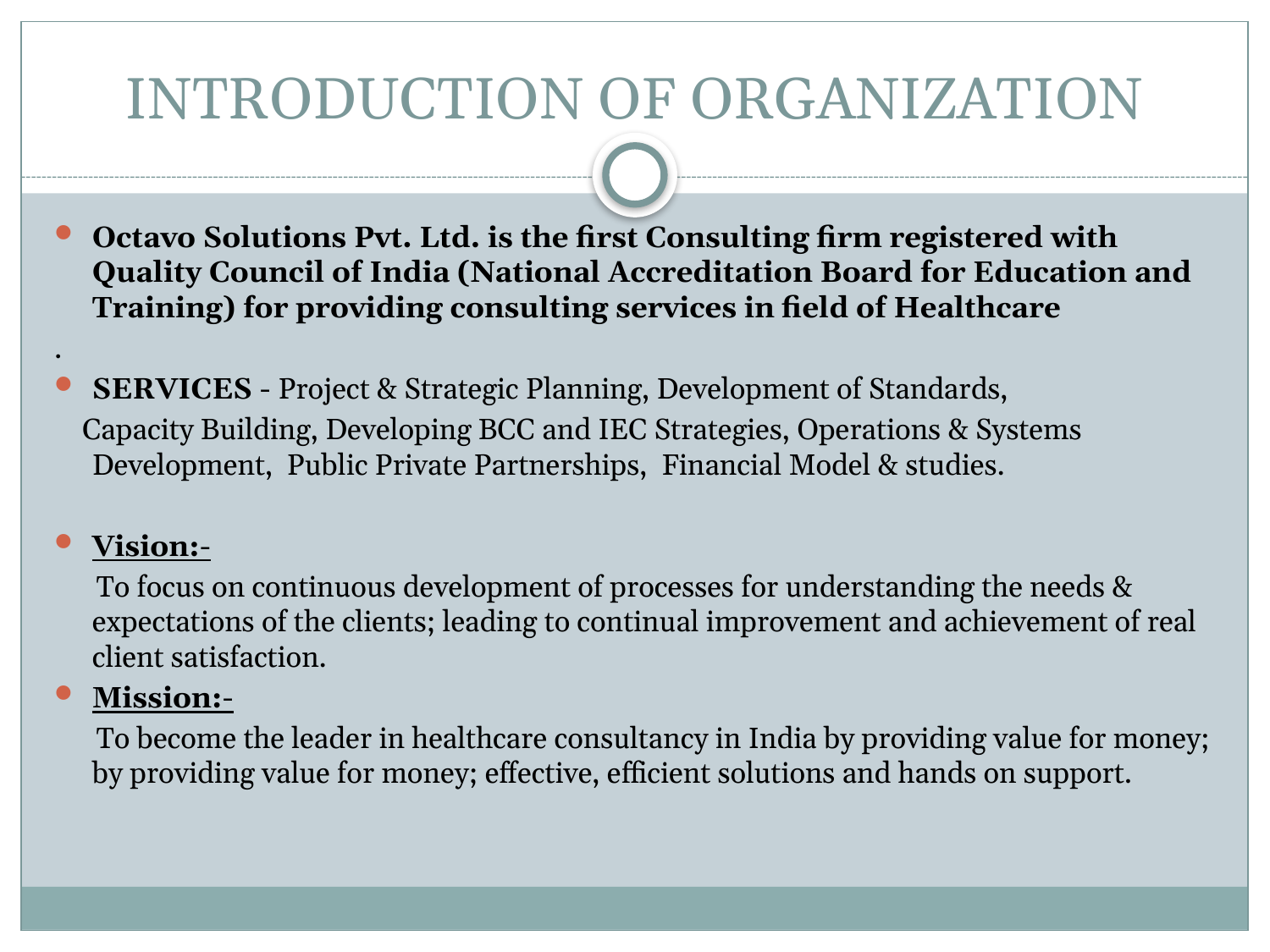

# INTRODUCTION OF ORGANIZATION
Octavo Solutions Pvt. Ltd. is the first Consulting firm registered with Quality Council of India (National Accreditation Board for Education and Training) for providing consulting services in field of Healthcare
.
SERVICES - Project & Strategic Planning, Development of Standards,
    Capacity Building, Developing BCC and IEC Strategies, Operations & Systems Development,  Public Private Partnerships,  Financial Model & studies.

Vision:-
      To focus on continuous development of processes for understanding the needs & expectations of the clients; leading to continual improvement and achievement of real client satisfaction.
Mission:-
      To become the leader in healthcare consultancy in India by providing value for money; by providing value for money; effective, efficient solutions and hands on support.